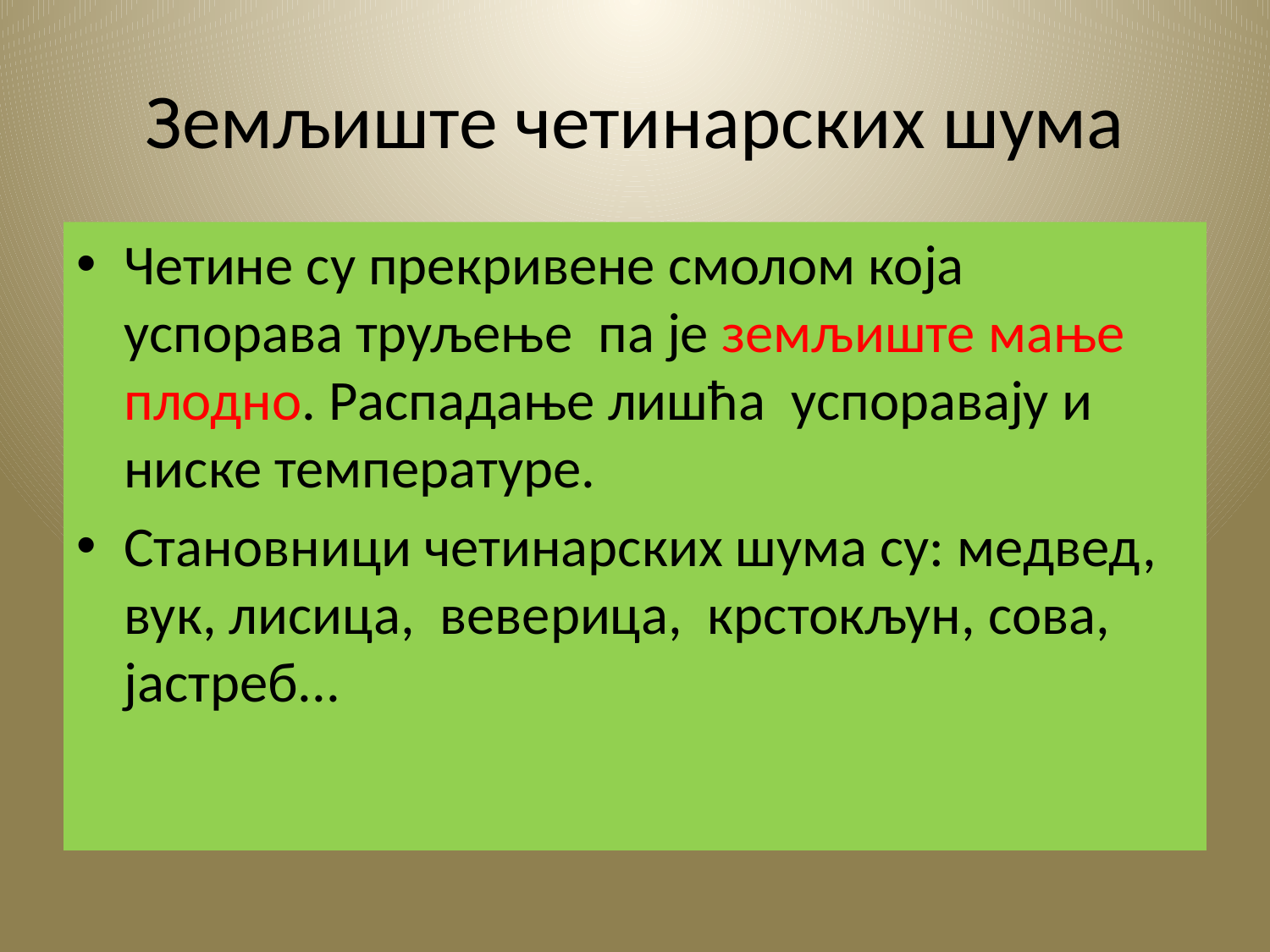

# Земљиште четинарских шума
Четине су прекривене смолом која успорава труљење  па је земљиште мање плодно. Распадање лишћа  успоравају и ниске температуре.
Становници четинарских шума су: медвед, вук, лисица,  веверица,  крстокљун, сова, јастреб...